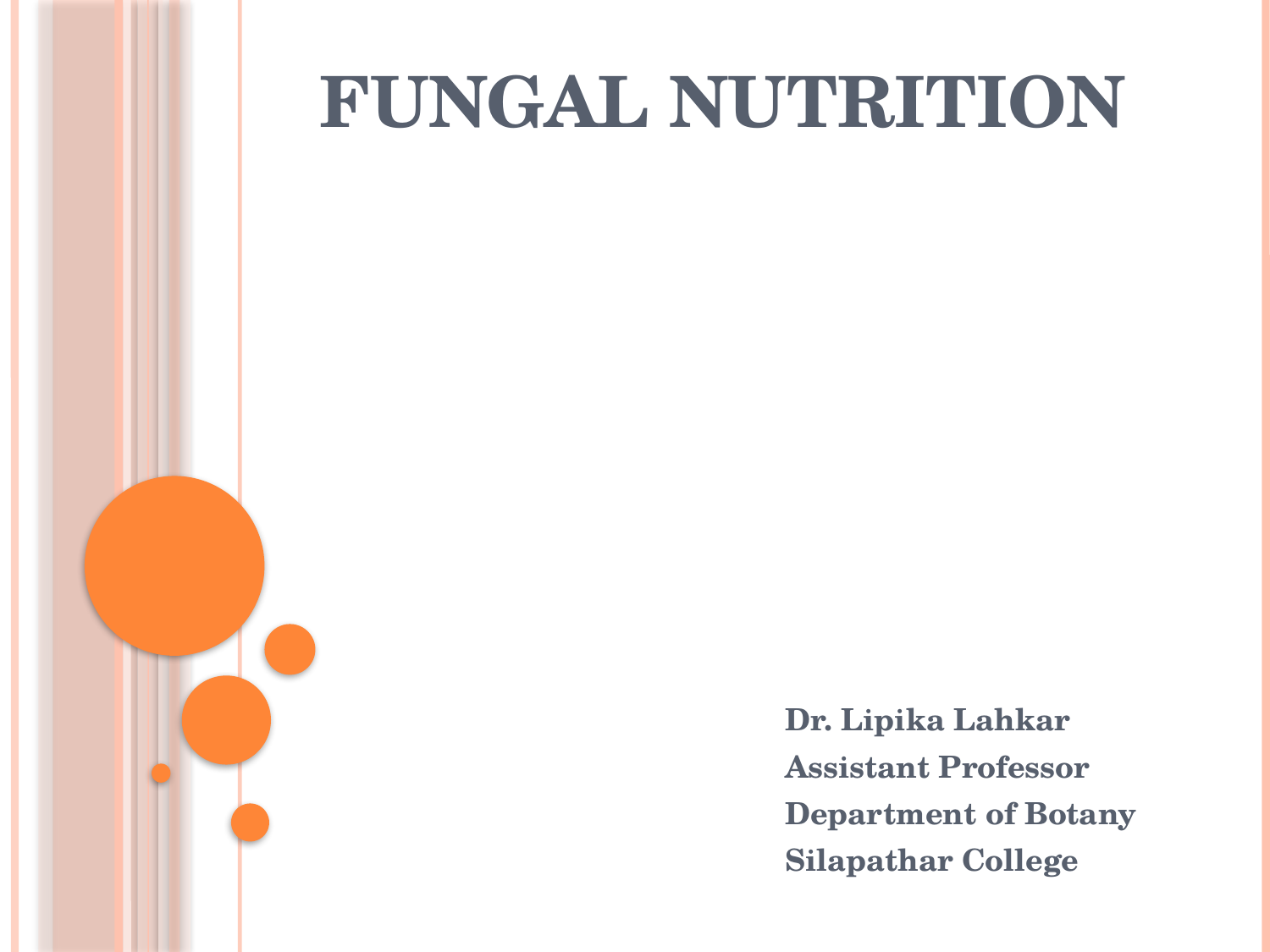

# Fungal Nutrition
Dr. Lipika Lahkar
Assistant Professor
Department of Botany
Silapathar College